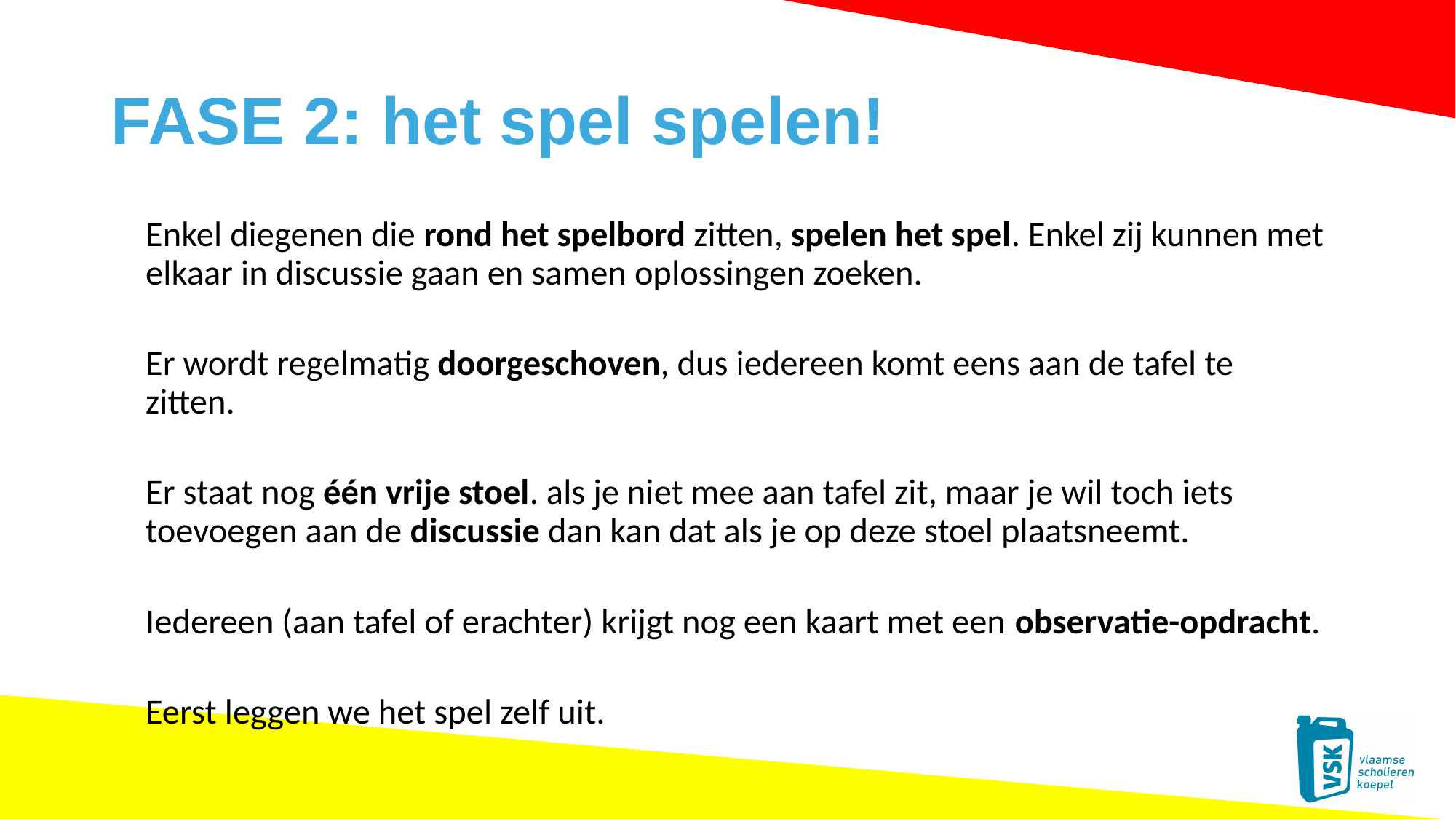

# FASE 2: het spel spelen!

Enkel diegenen die rond het spelbord zitten, spelen het spel. Enkel zij kunnen met elkaar in discussie gaan en samen oplossingen zoeken.

Er wordt regelmatig doorgeschoven, dus iedereen komt eens aan de tafel te zitten.

Er staat nog één vrije stoel. als je niet mee aan tafel zit, maar je wil toch iets toevoegen aan de discussie dan kan dat als je op deze stoel plaatsneemt.

Iedereen (aan tafel of erachter) krijgt nog een kaart met een observatie-opdracht.

Eerst leggen we het spel zelf uit.